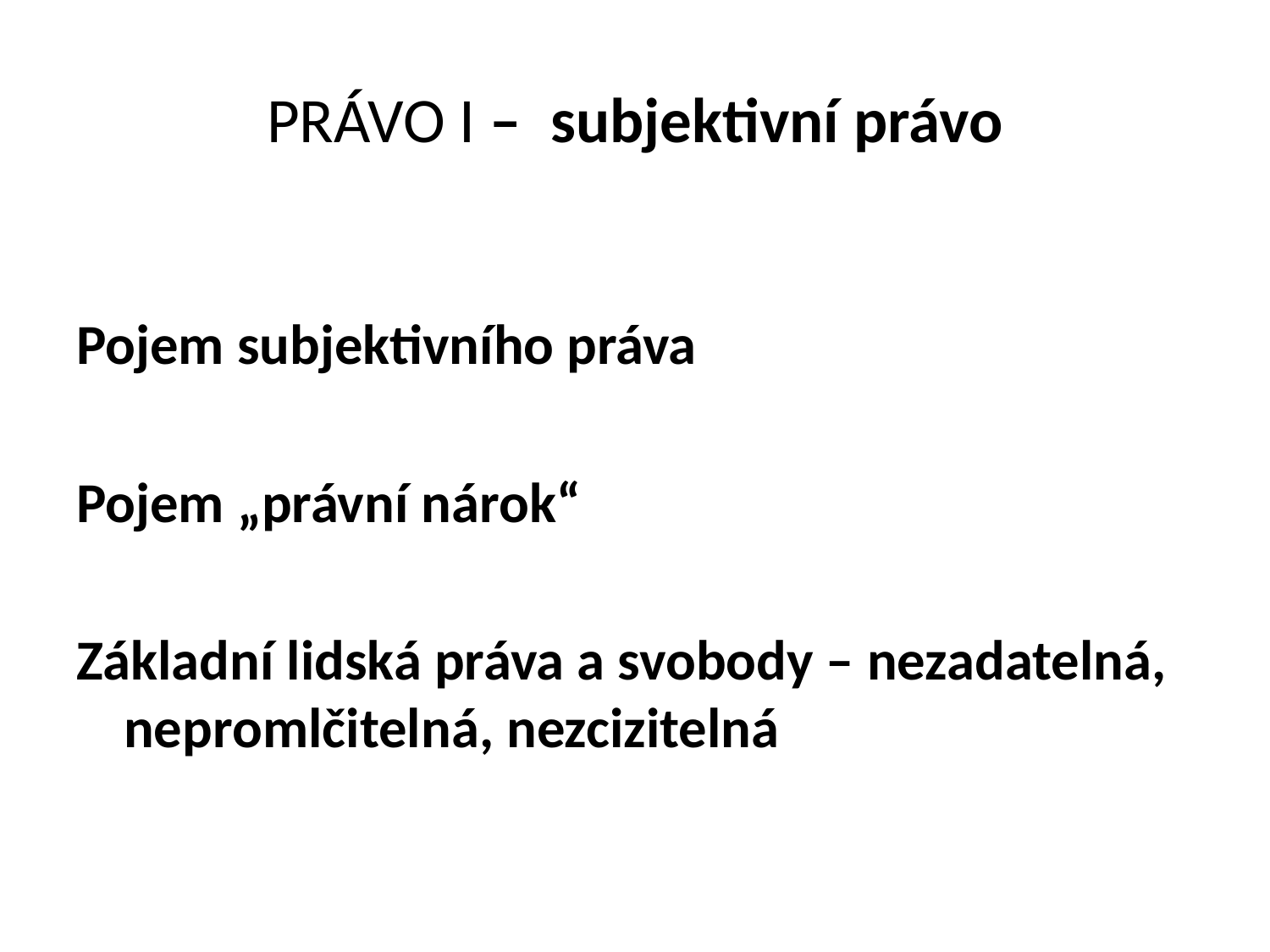

# PRÁVO I –  subjektivní právo

Pojem subjektivního práva

Pojem „právní nárok“

Základní lidská práva a svobody – nezadatelná, nepromlčitelná, nezcizitelná